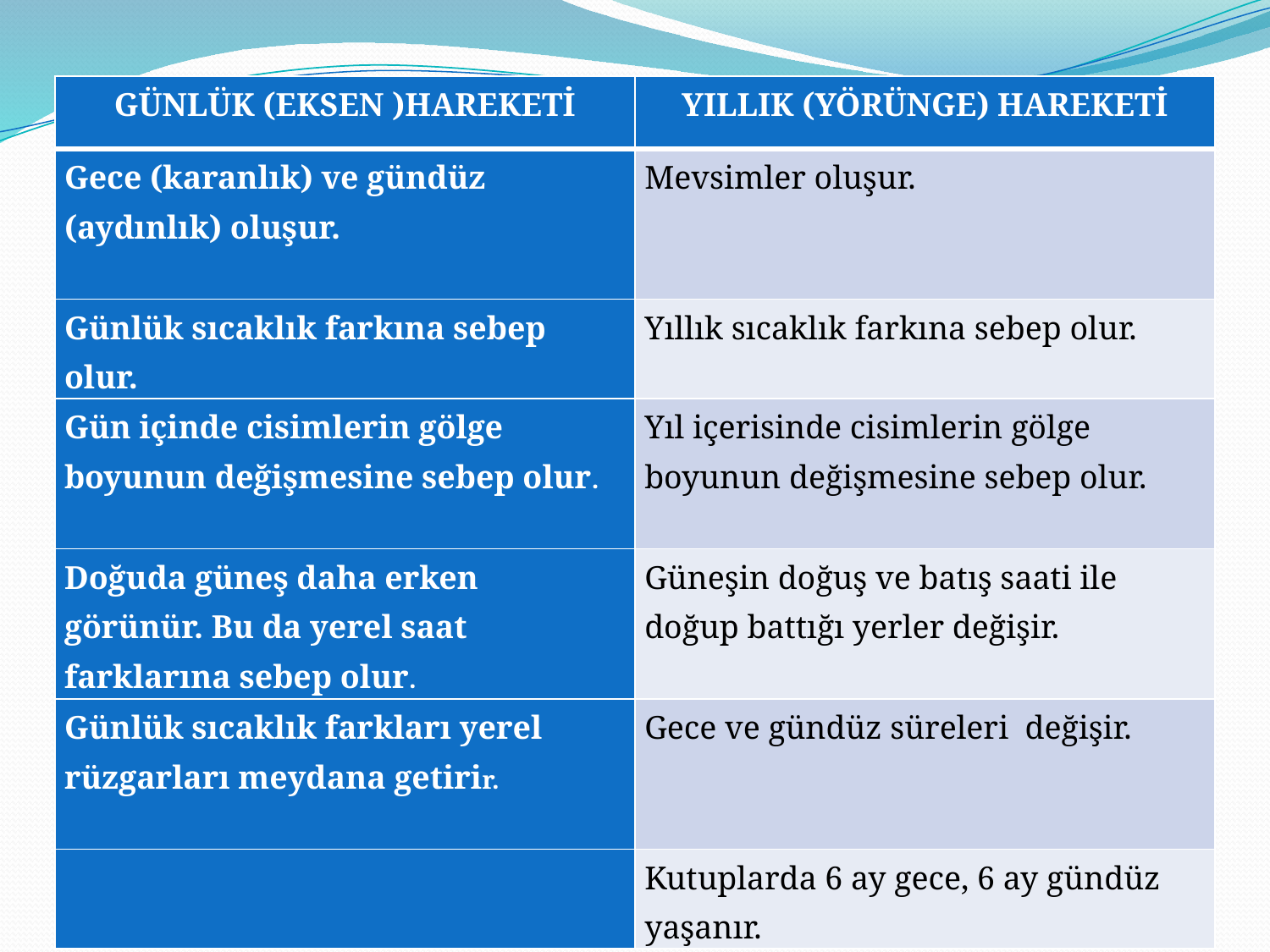

| GÜNLÜK (EKSEN )HAREKETİ | YILLIK (YÖRÜNGE) HAREKETİ |
| --- | --- |
| Gece (karanlık) ve gündüz (aydınlık) oluşur. | Mevsimler oluşur. |
| Günlük sıcaklık farkına sebep olur. | Yıllık sıcaklık farkına sebep olur. |
| Gün içinde cisimlerin gölge boyunun değişmesine sebep olur. | Yıl içerisinde cisimlerin gölge boyunun değişmesine sebep olur. |
| Doğuda güneş daha erken görünür. Bu da yerel saat farklarına sebep olur. | Güneşin doğuş ve batış saati ile doğup battığı yerler değişir. |
| Günlük sıcaklık farkları yerel rüzgarları meydana getirir. | Gece ve gündüz süreleri değişir. |
|  | Kutuplarda 6 ay gece, 6 ay gündüz yaşanır. |
#